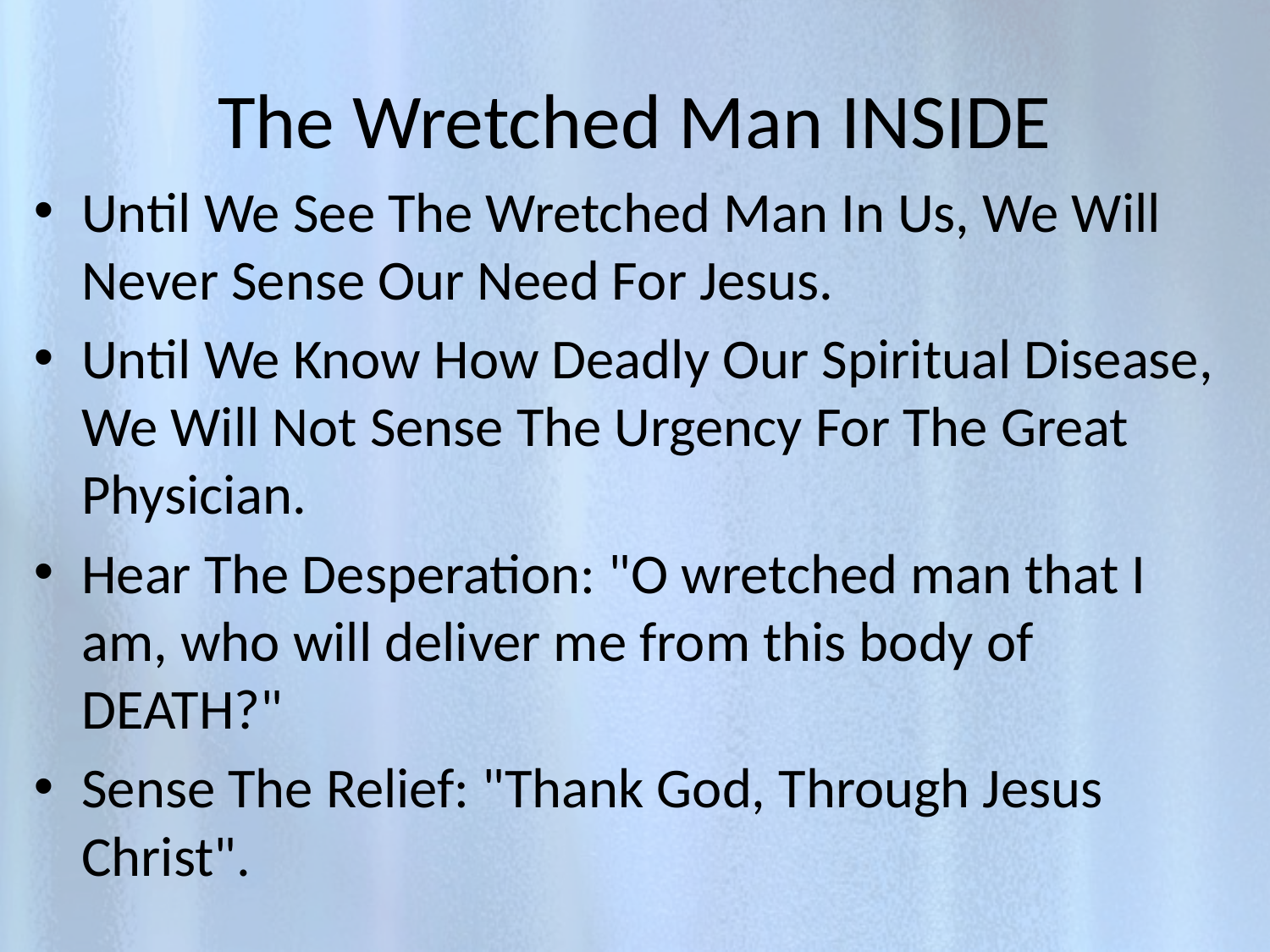

# The Wretched Man INSIDE
Until We See The Wretched Man In Us, We Will Never Sense Our Need For Jesus.
Until We Know How Deadly Our Spiritual Disease, We Will Not Sense The Urgency For The Great Physician.
Hear The Desperation: "O wretched man that I am, who will deliver me from this body of DEATH?"
Sense The Relief: "Thank God, Through Jesus Christ".